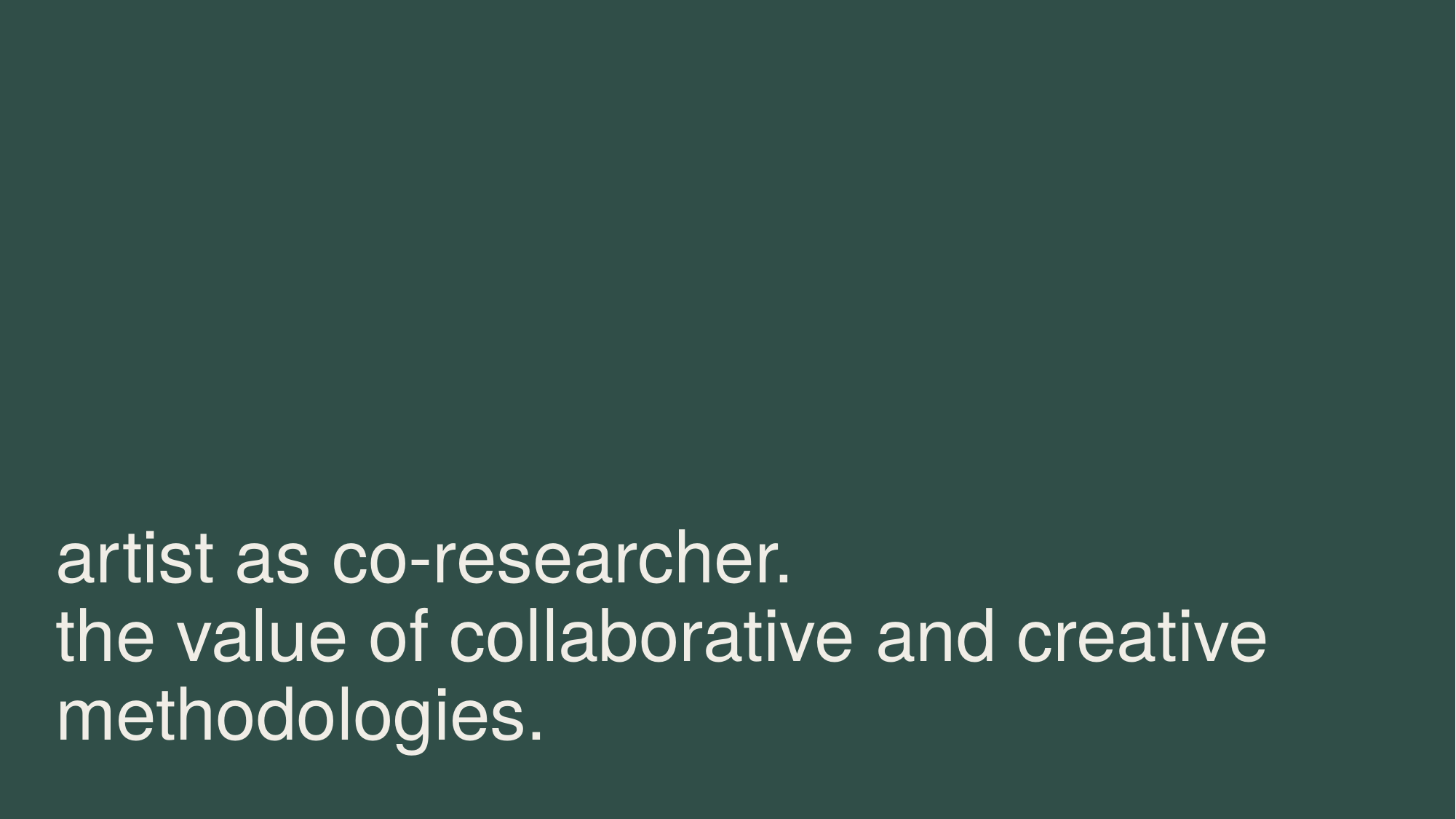

# artist as co-researcher. the value of collaborative and creative methodologies.